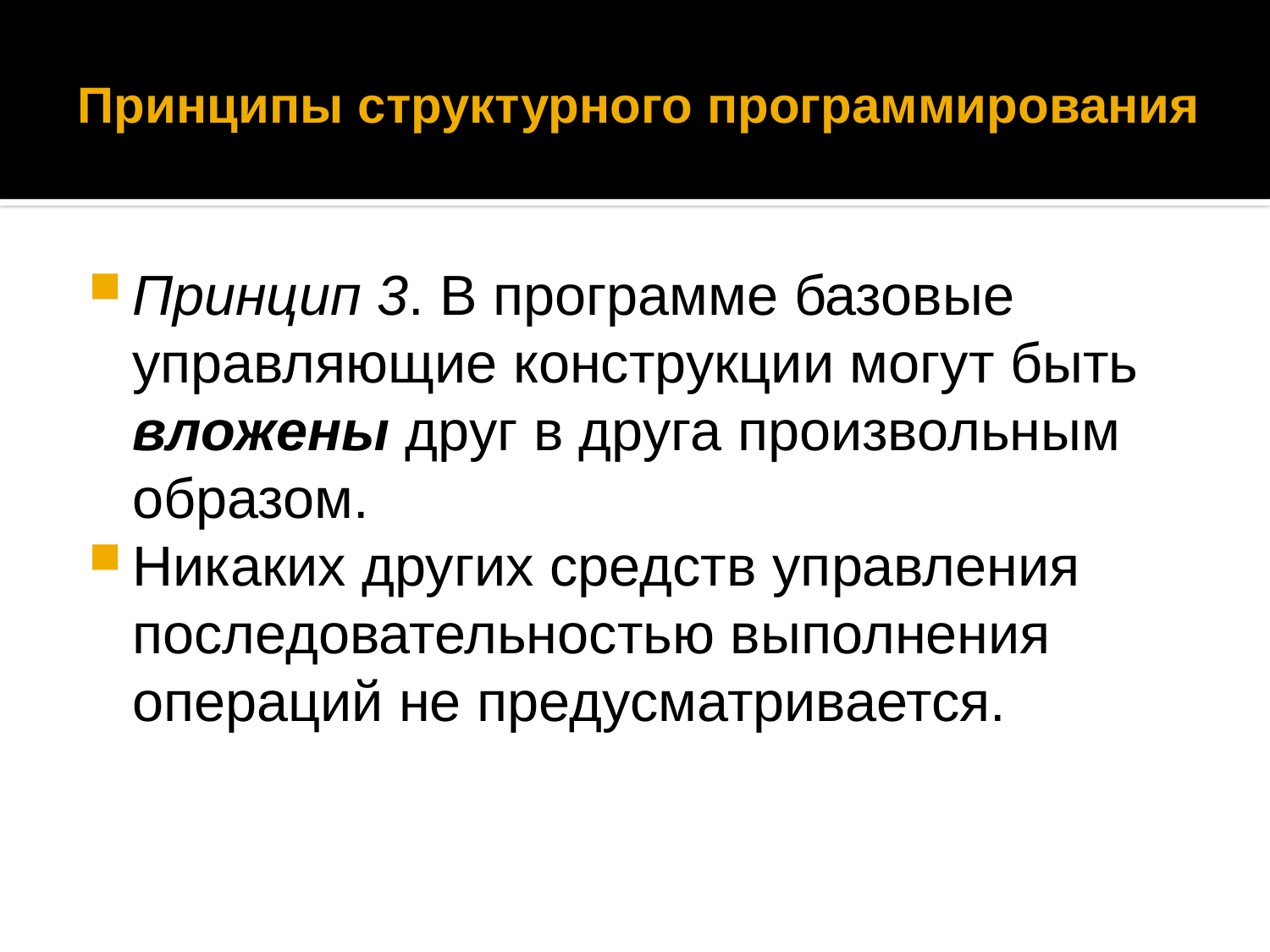

# Принципы структурного программирования
Принцип 3. В программе базовые управляющие конструкции могут быть вложены друг в друга произвольным образом.
Никаких других средств управления последовательностью выполнения операций не предусматривается.